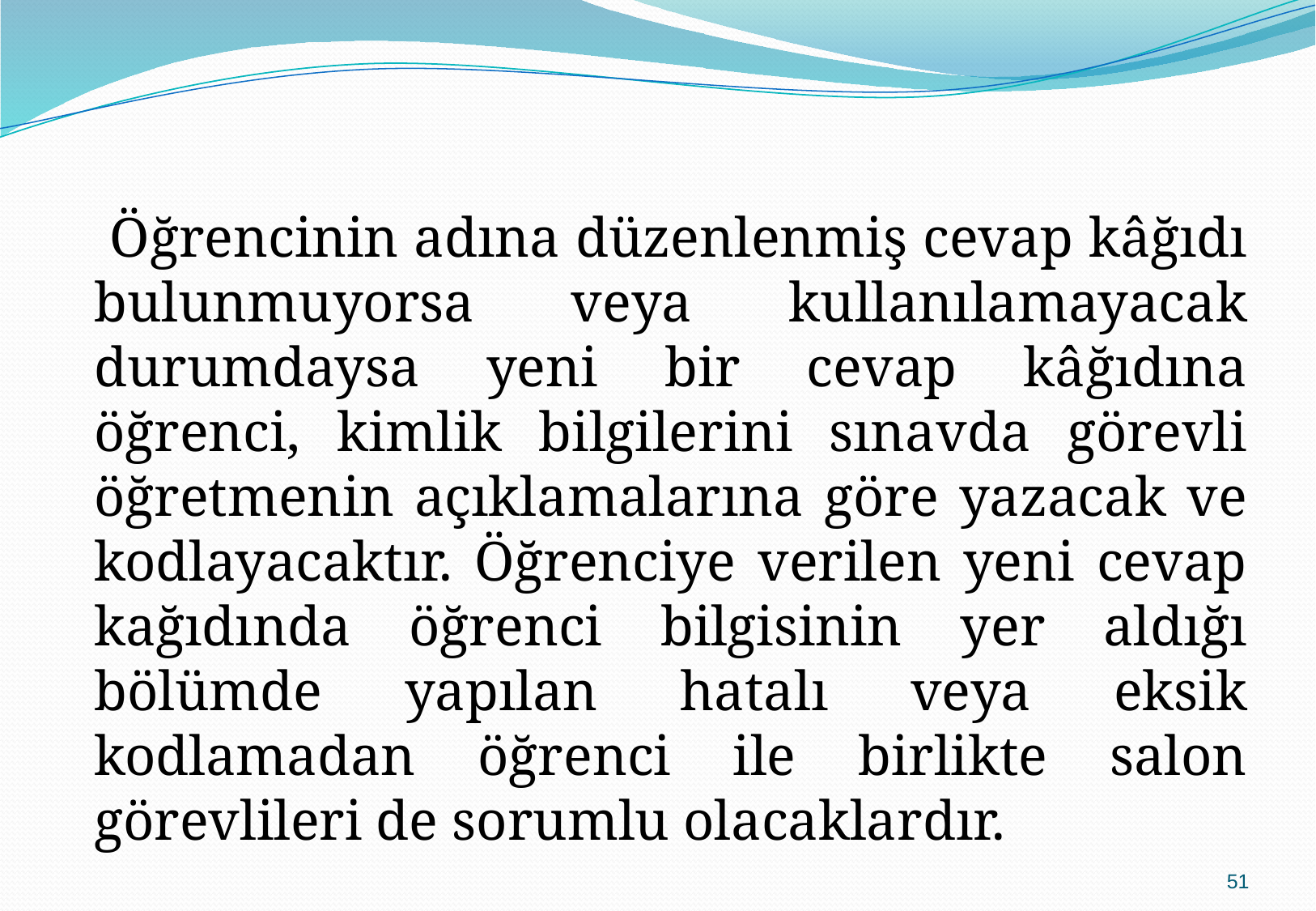

Öğrencinin adına düzenlenmiş cevap kâğıdı bulunmuyorsa veya kullanılamayacak durumdaysa yeni bir cevap kâğıdına öğrenci, kimlik bilgilerini sınavda görevli öğretmenin açıklamalarına göre yazacak ve kodlayacaktır. Öğrenciye verilen yeni cevap kağıdında öğrenci bilgisinin yer aldığı bölümde yapılan hatalı veya eksik kodlamadan öğrenci ile birlikte salon görevlileri de sorumlu olacaklardır.

51